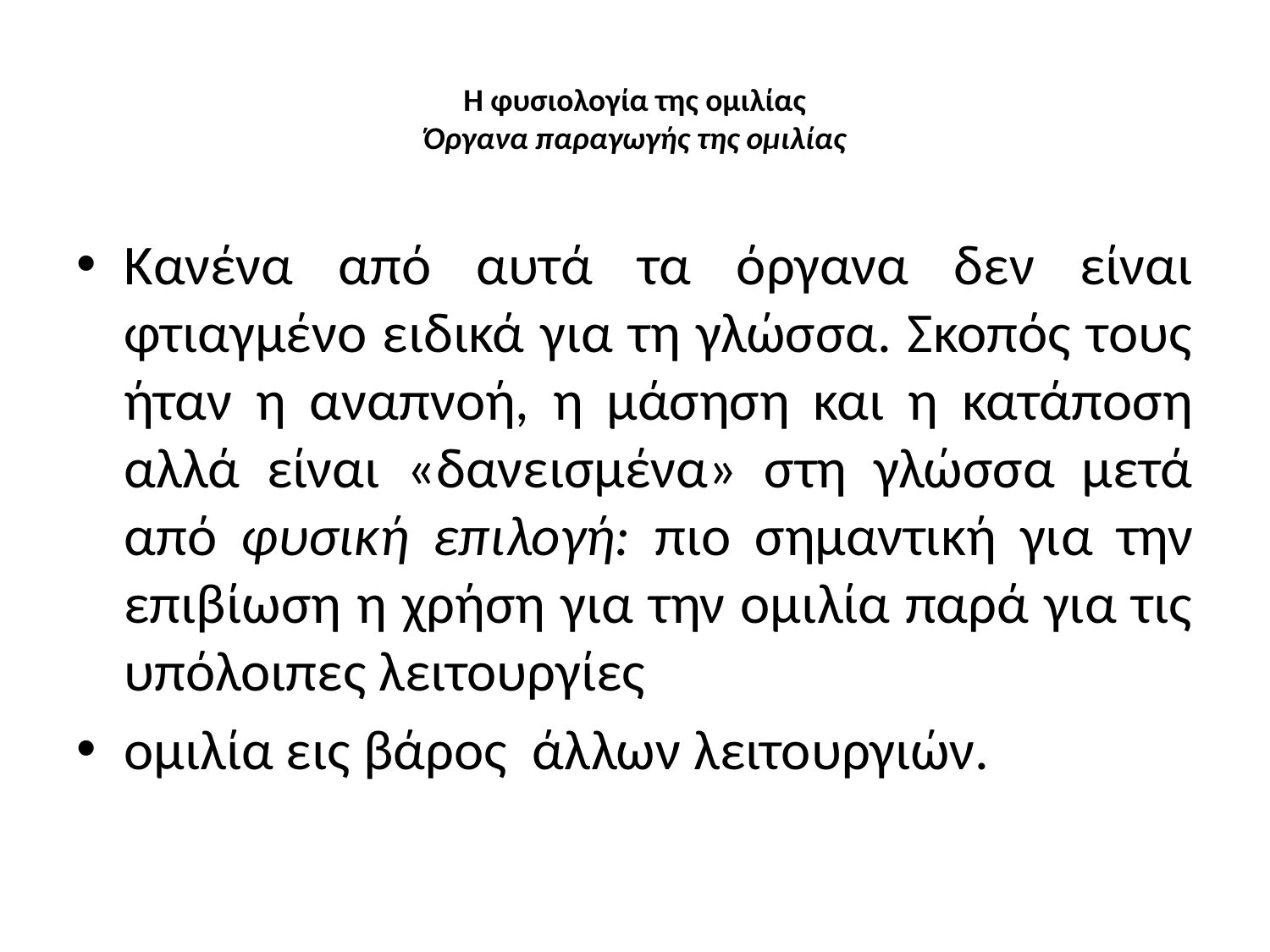

# Η φυσιολογία της ομιλίας Όργανα παραγωγής της ομιλίας
Κανένα από αυτά τα όργανα δεν είναι φτιαγμένο ειδικά για τη γλώσσα. Σκοπός τους ήταν η αναπνοή, η μάσηση και η κατάποση αλλά είναι «δανεισμένα» στη γλώσσα μετά από φυσική επιλογή: πιο σημαντική για την επιβίωση η χρήση για την ομιλία παρά για τις υπόλοιπες λειτουργίες
ομιλία εις βάρος  άλλων λειτουργιών.